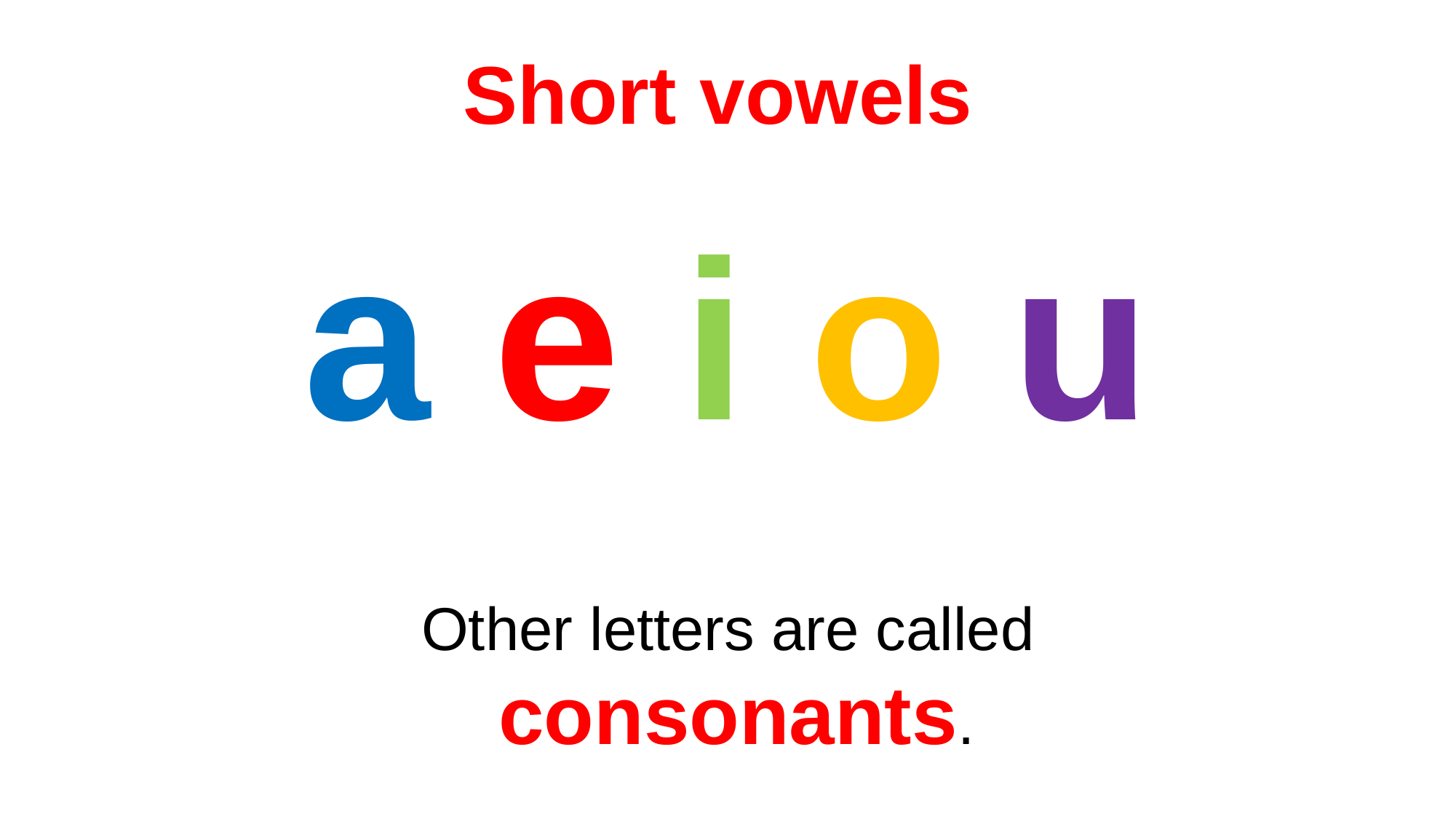

Short vowels
a e i o u
Other letters are called
consonants.